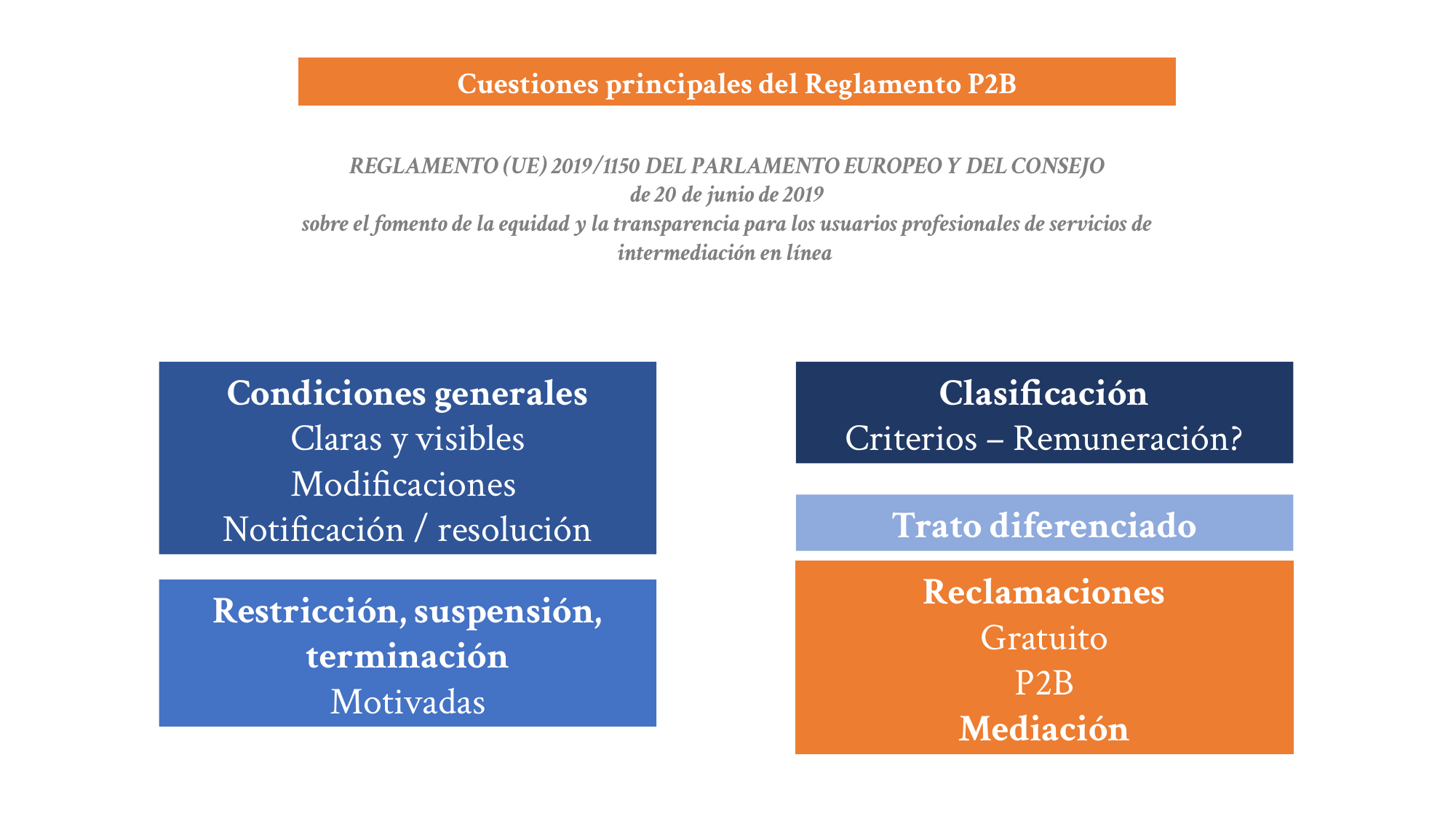

Cuestiones principales del Reglamento P2B
REGLAMENTO (UE) 2019/1150 DEL PARLAMENTO EUROPEO Y DEL CONSEJO
de 20 de junio de 2019
sobre el fomento de la equidad y la transparencia para los usuarios profesionales de servicios de intermediación en línea

Clasificación
Criterios – Remuneración?
Condiciones generales
Claras y visibles
Modificaciones
Notificación / resolución
Trato diferenciado
Reclamaciones
Gratuito
P2B
Mediación
Restricción, suspensión, terminación
Motivadas